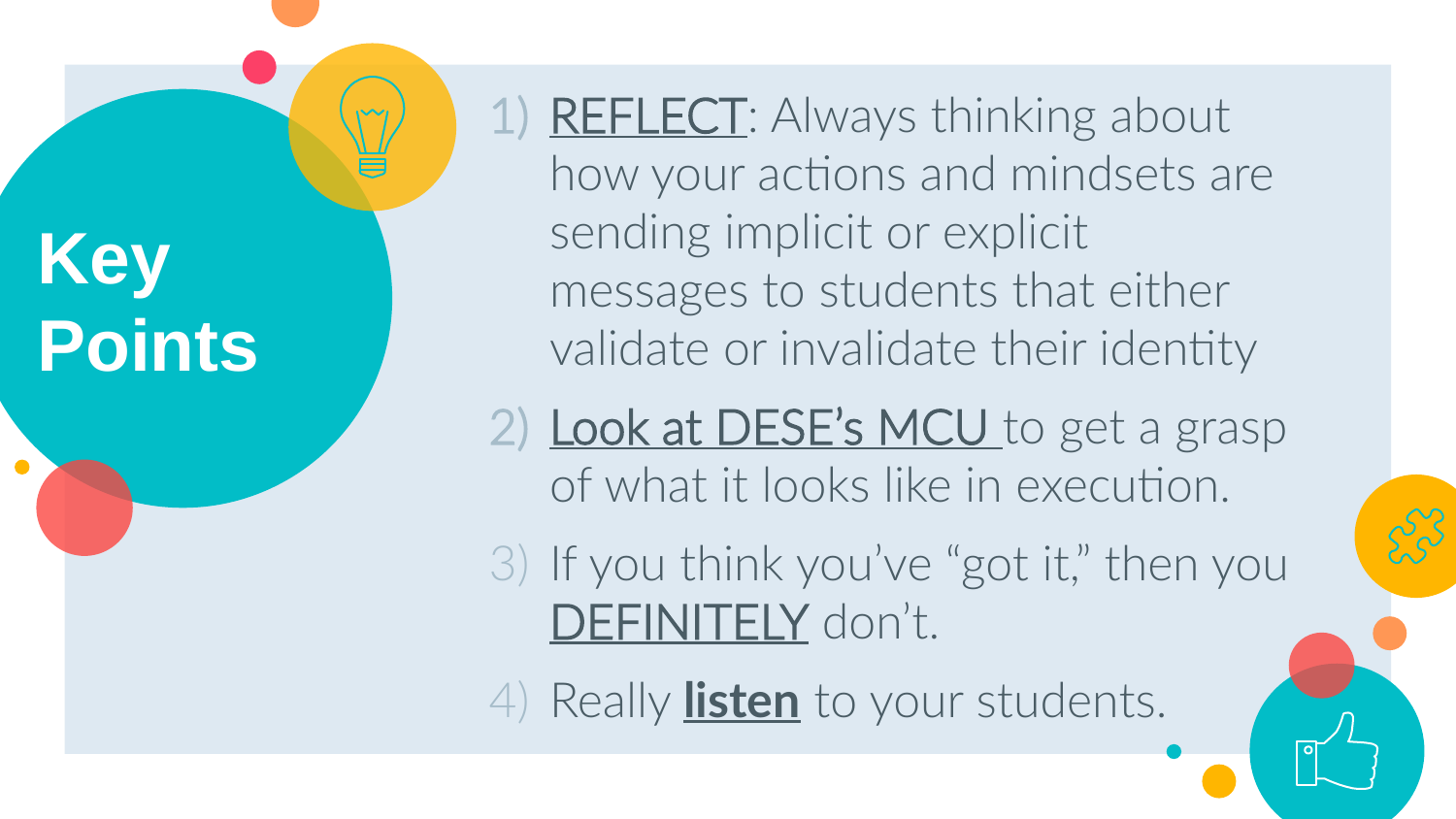

REFLECT: Always thinking about how your actions and mindsets are sending implicit or explicit messages to students that either validate or invalidate their identity
Look at DESE’s MCU to get a grasp of what it looks like in execution.
If you think you’ve “got it,” then you DEFINITELY don’t.
Really listen to your students.
# Key Points